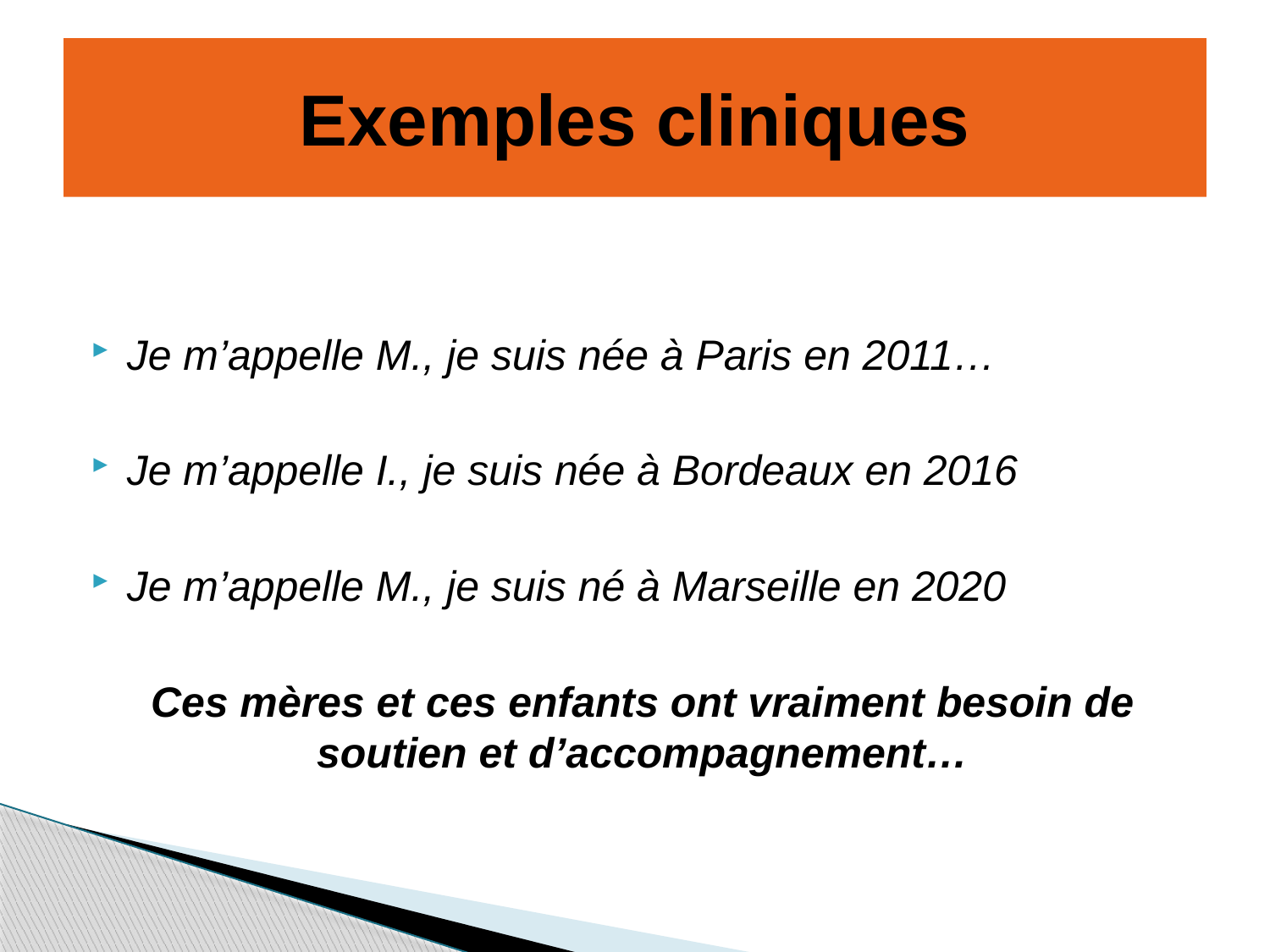

# Exemples cliniques

Je m’appelle M., je suis née à Paris en 2011…

Je m’appelle I., je suis née à Bordeaux en 2016

Je m’appelle M., je suis né à Marseille en 2020

Ces mères et ces enfants ont vraiment besoin de soutien et d’accompagnement…